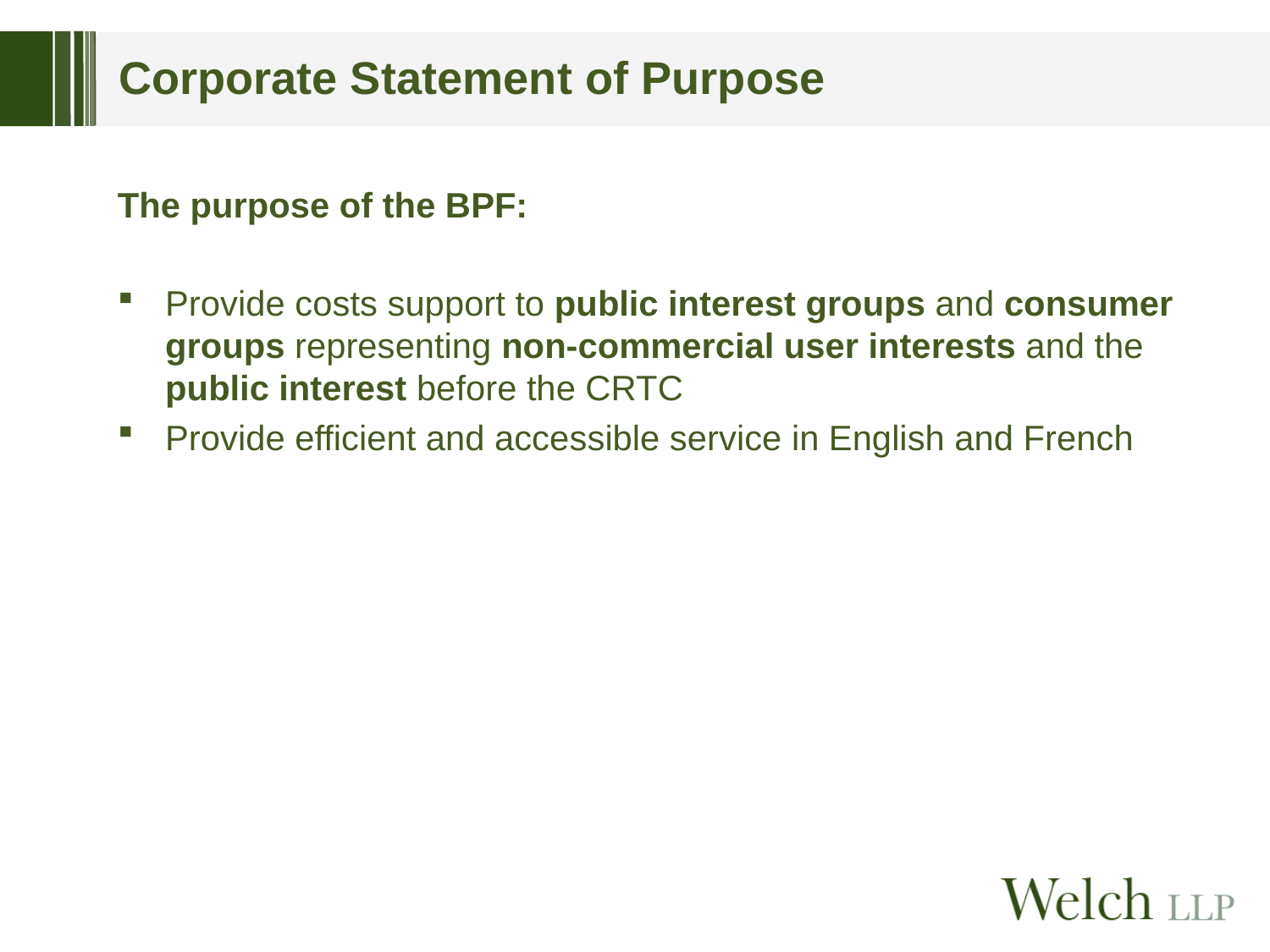

# Corporate Statement of Purpose
The purpose of the BPF:

Provide costs support to public interest groups and consumer groups representing non-commercial user interests and the public interest before the CRTC
Provide efficient and accessible service in English and French